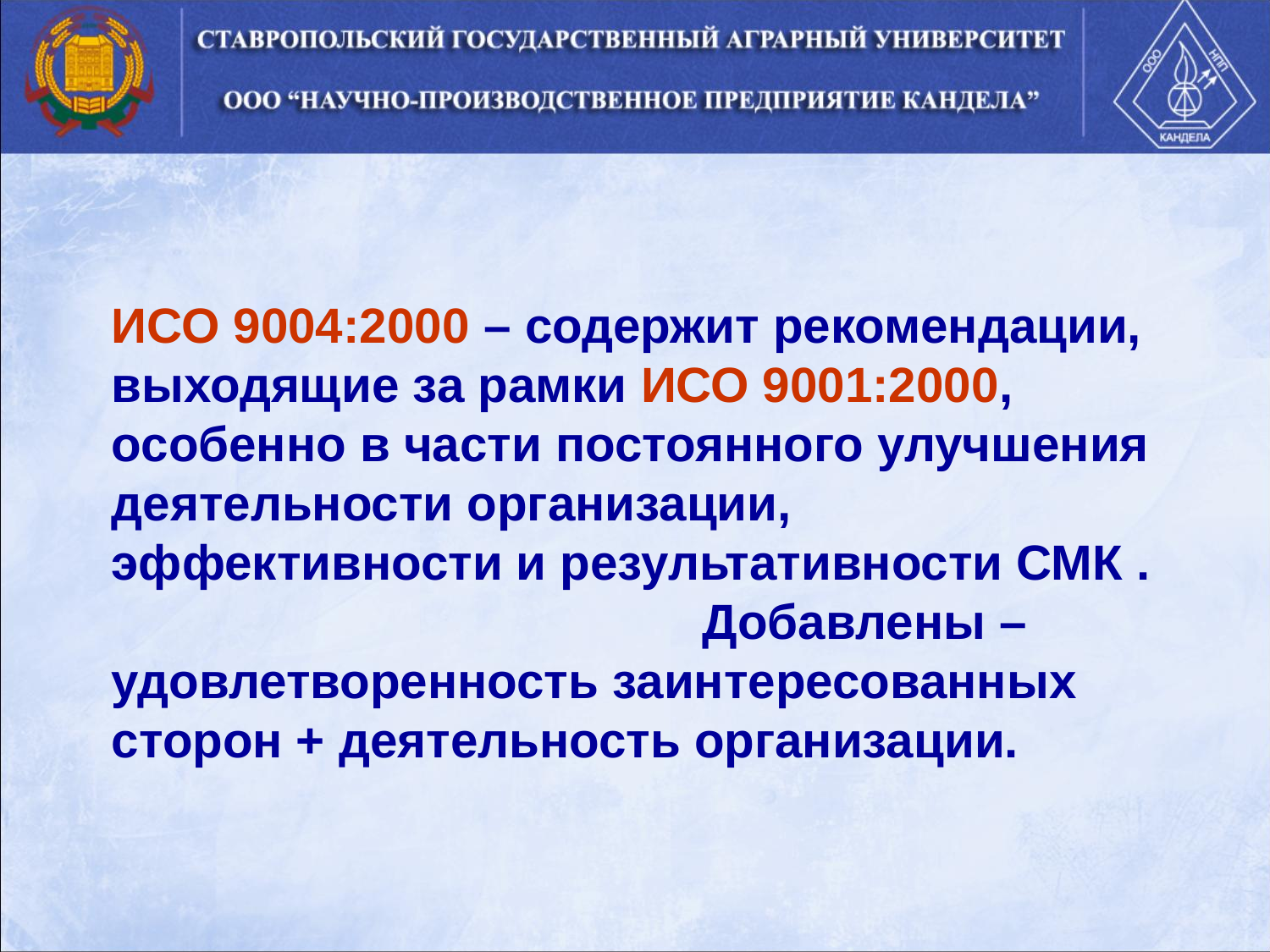

ИСО 9004:2000 – содержит рекомендации, выходящие за рамки ИСО 9001:2000, особенно в части постоянного улучшения деятельности организации, эффективности и результативности СМК .                                             Добавлены – удовлетворенность заинтересованных сторон + деятельность организации.